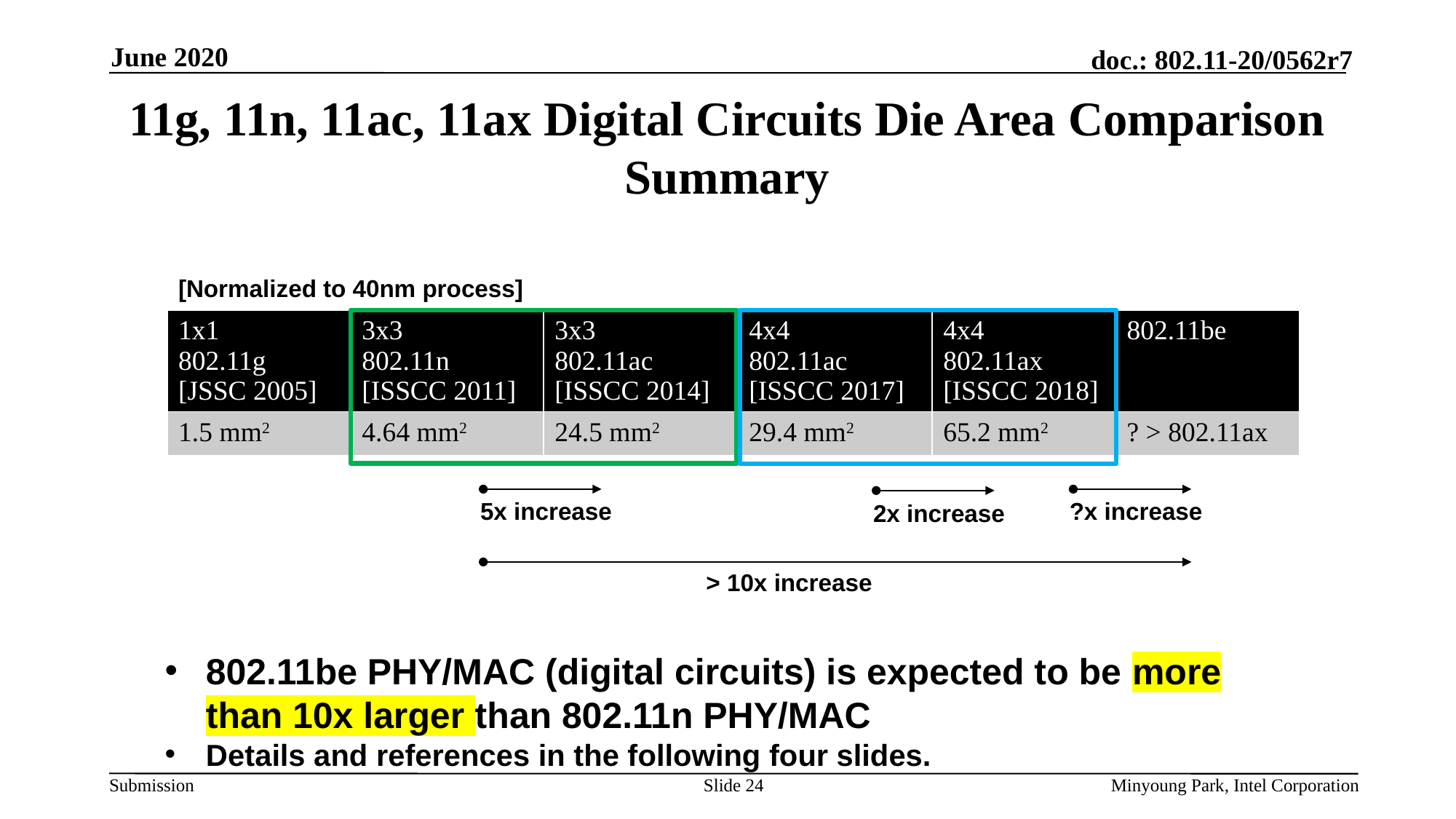

June 2020
# 11g, 11n, 11ac, 11ax Digital Circuits Die Area Comparison Summary
[Normalized to 40nm process]
| 1x1 802.11g [JSSC 2005] | 3x3 802.11n [ISSCC 2011] | 3x3 802.11ac [ISSCC 2014] | 4x4 802.11ac [ISSCC 2017] | 4x4 802.11ax [ISSCC 2018] | 802.11be |
| --- | --- | --- | --- | --- | --- |
| 1.5 mm2 | 4.64 mm2 | 24.5 mm2 | 29.4 mm2 | 65.2 mm2 | ? > 802.11ax |

5x increase
?x increase
2x increase
> 10x increase
802.11be PHY/MAC (digital circuits) is expected to be more than 10x larger than 802.11n PHY/MAC
Details and references in the following four slides.
Slide 24
Minyoung Park, Intel Corporation